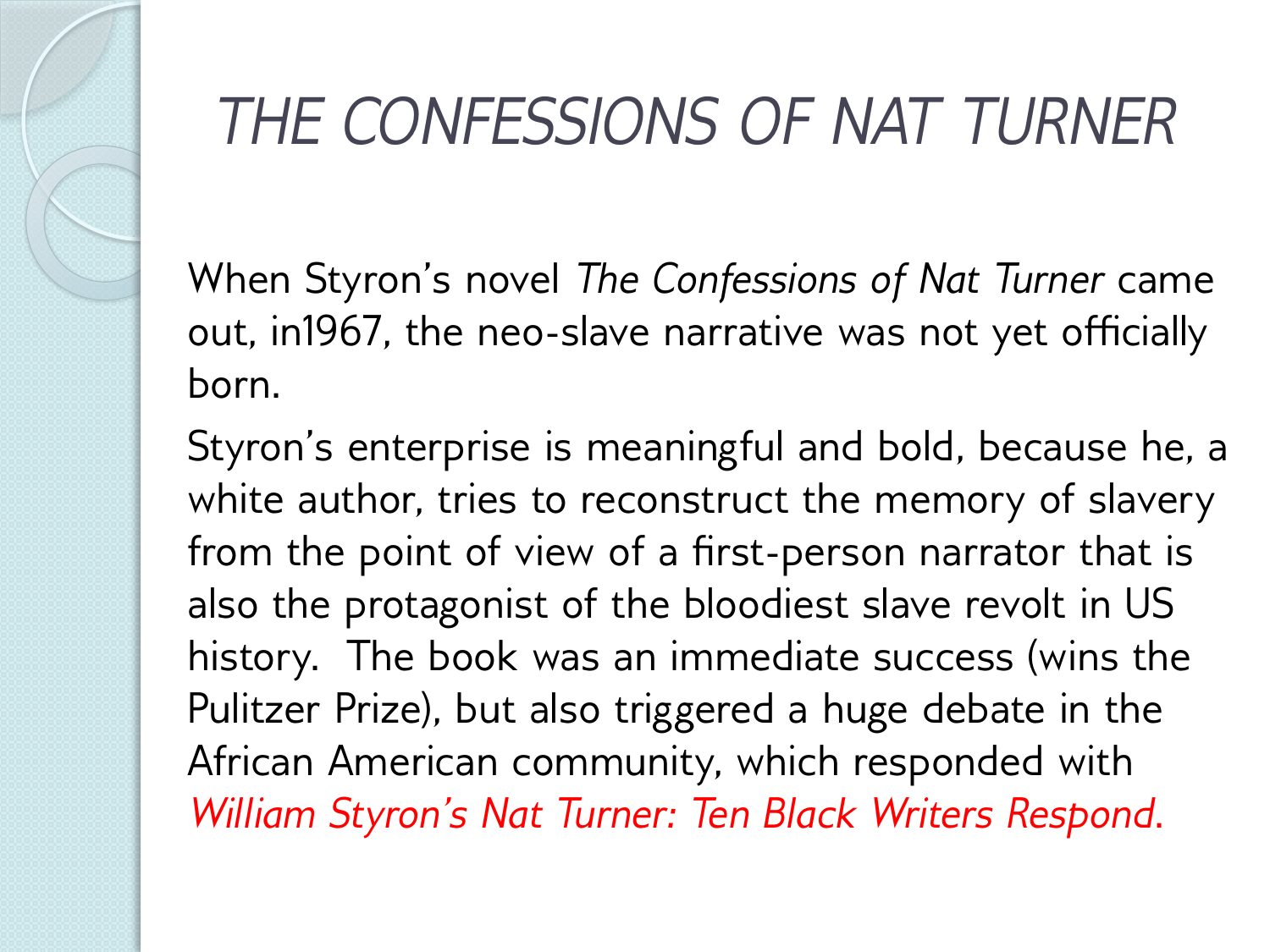

# THE CONFESSIONS OF NAT TURNER
When Styron’s novel The Confessions of Nat Turner came out, in1967, the neo-slave narrative was not yet officially born.
Styron’s enterprise is meaningful and bold, because he, a white author, tries to reconstruct the memory of slavery from the point of view of a first-person narrator that is also the protagonist of the bloodiest slave revolt in US history.  The book was an immediate success (wins the Pulitzer Prize), but also triggered a huge debate in the African American community, which responded with William Styron’s Nat Turner: Ten Black Writers Respond.